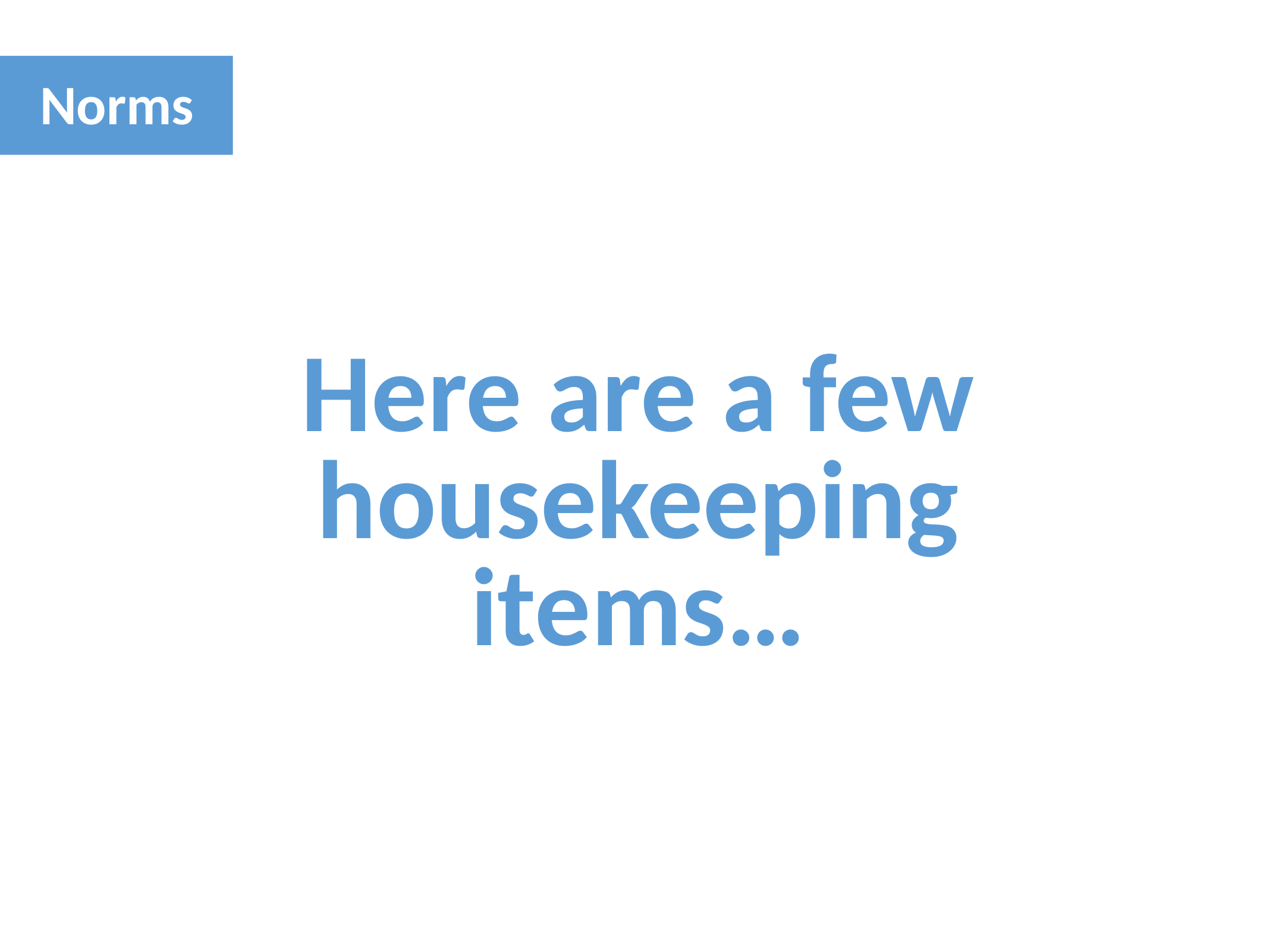

Norms
Here are a few housekeeping items…